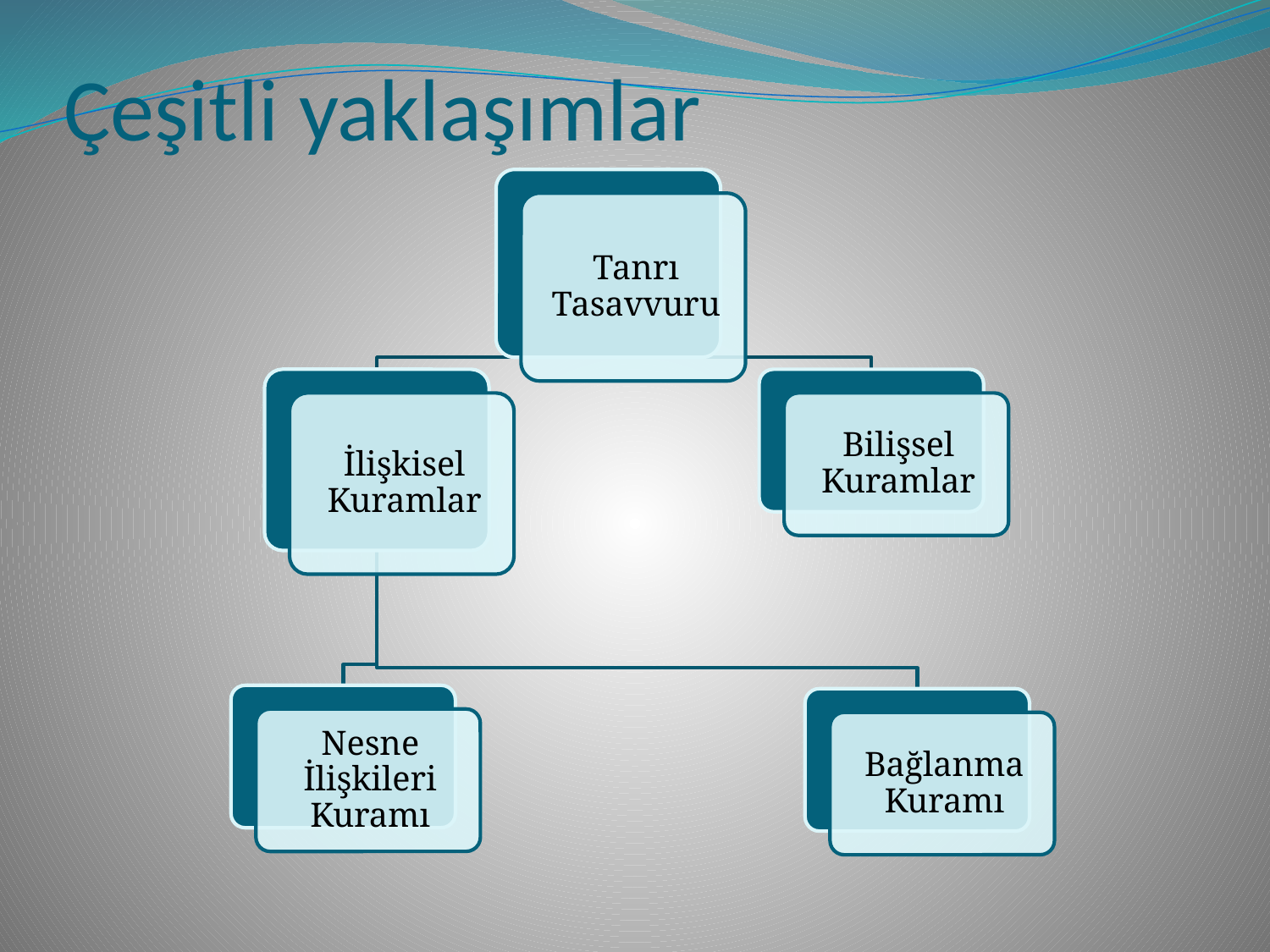

# Çeşitli yaklaşımlar

Tanrı Tasavvuru
İlişkisel Kuramlar
Nesne İlişkileri Kuramı
Bağlanma Kuramı
Bilişsel Kuramlar